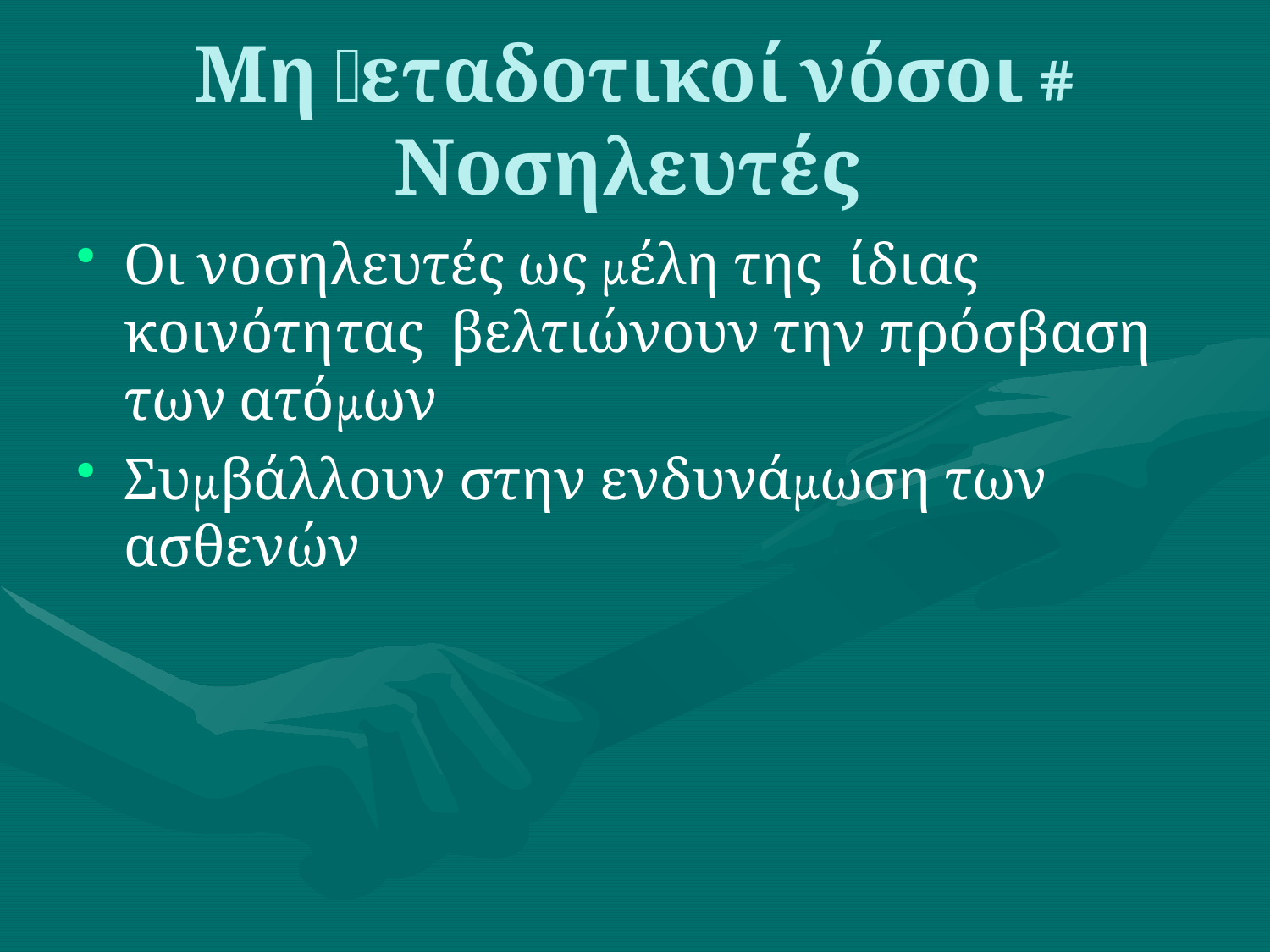

# Μη μεταδοτικοί νόσοι # Νοσηλευτές
Οι νοσηλευτές ως μέλη της  ίδιας  κοινότητας  βελτιώνουν την πρόσβαση των ατόμων
Συμβάλλουν στην ενδυνάμωση των ασθενών